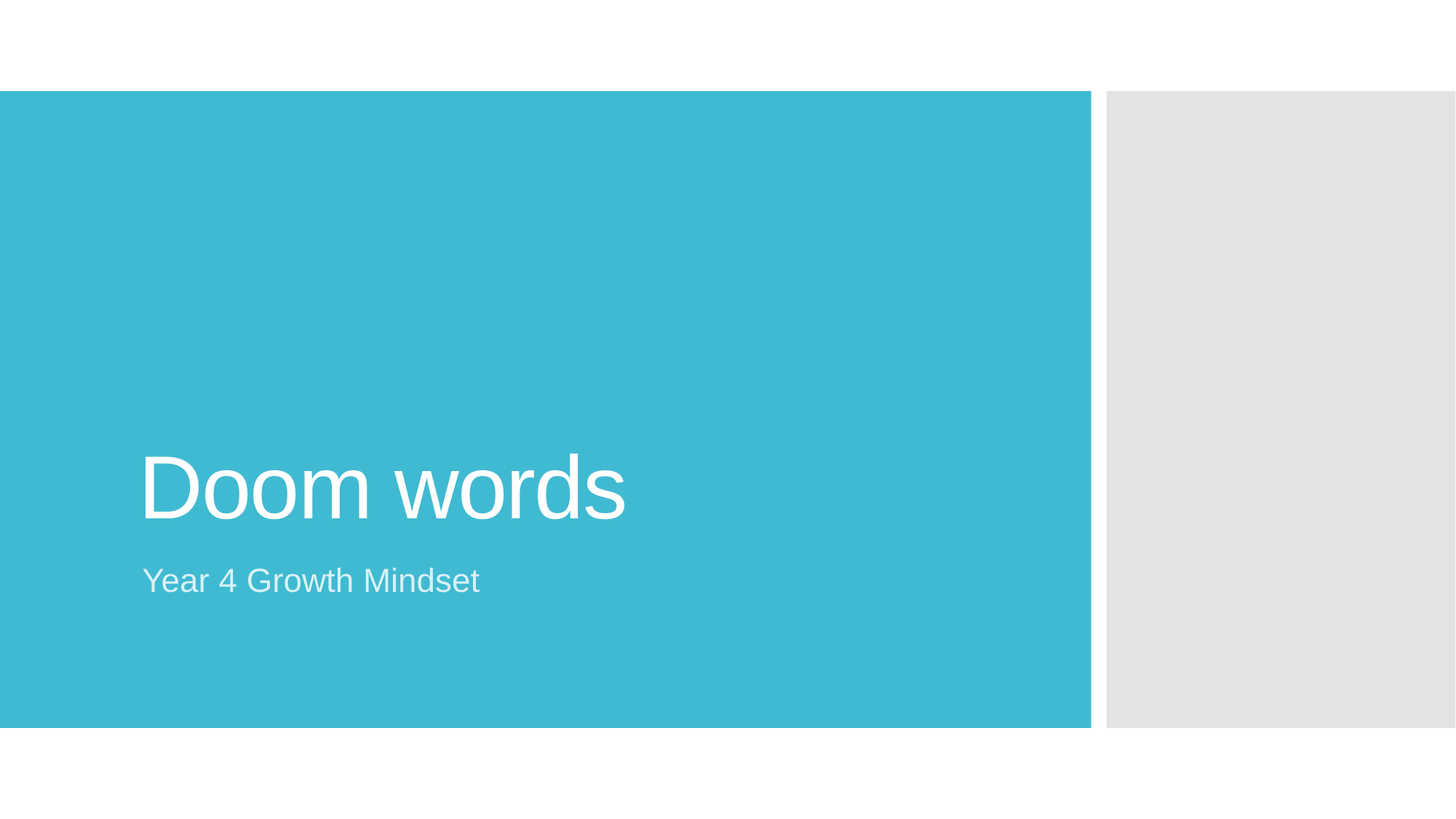

# Doom words
Year 4 Growth Mindset